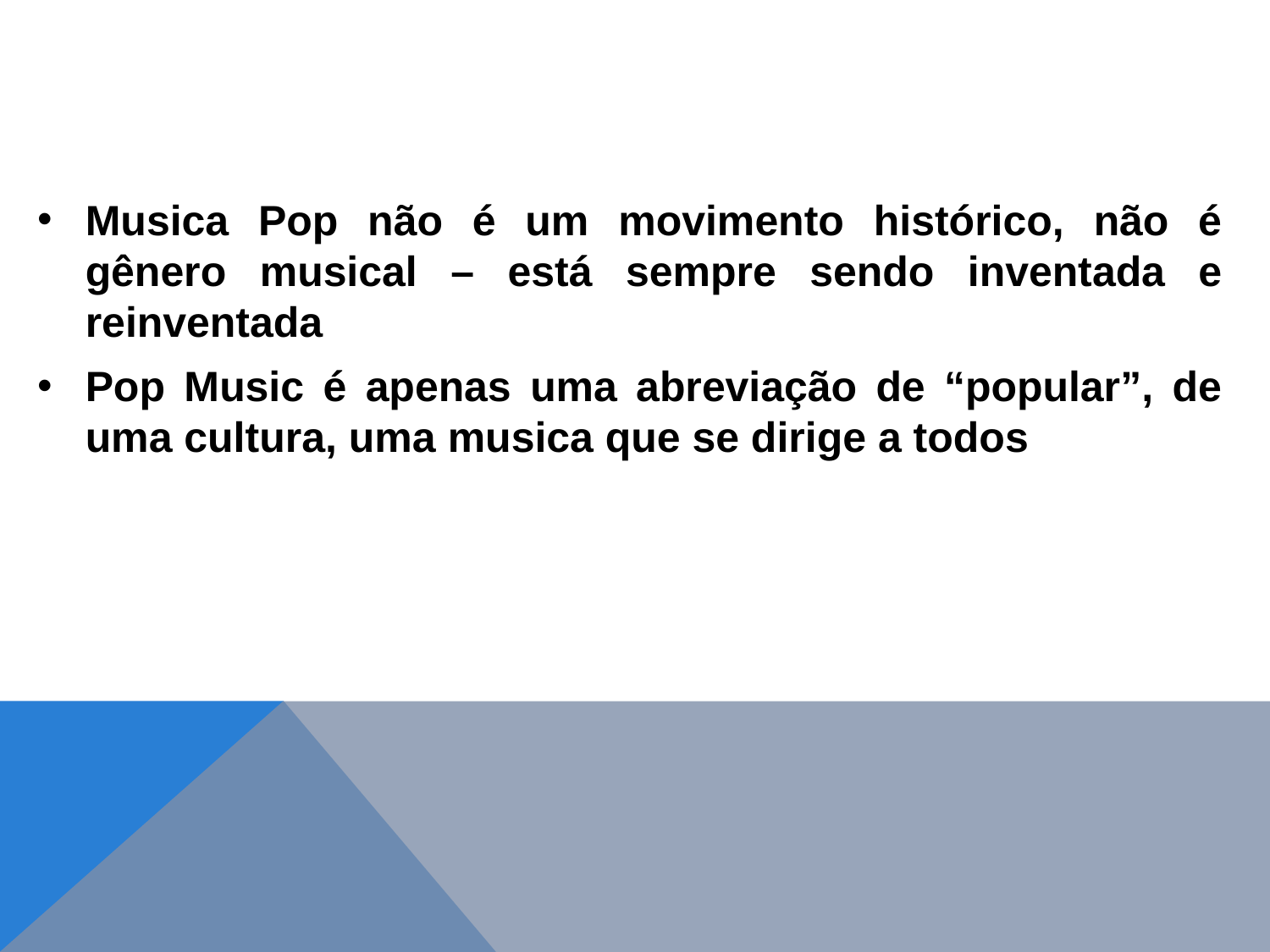

Musica Pop não é um movimento histórico, não é gênero musical – está sempre sendo inventada e reinventada
Pop Music é apenas uma abreviação de “popular”, de uma cultura, uma musica que se dirige a todos